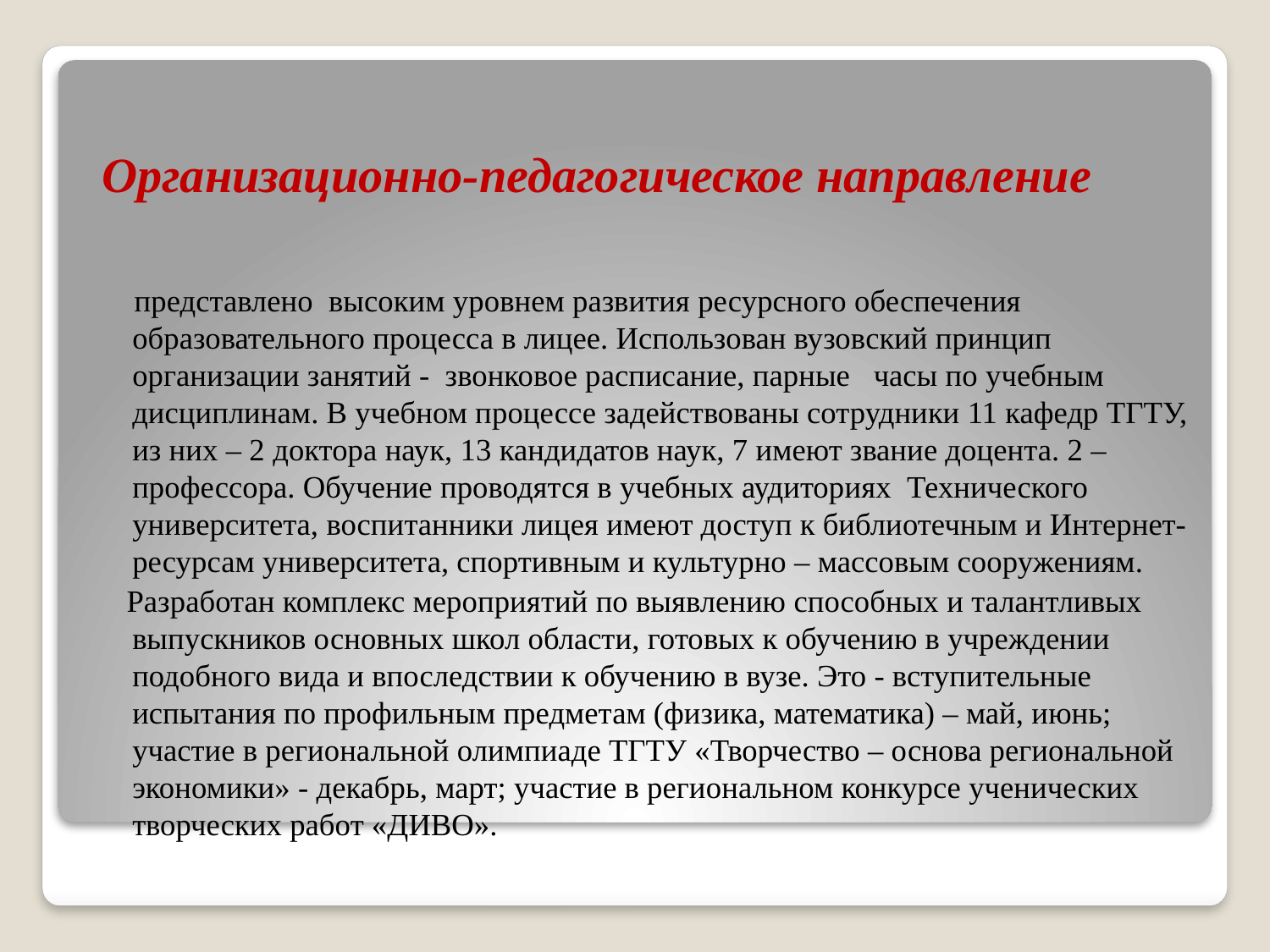

# Организационно-педагогическое направление
     представлено  высоким уровнем развития ресурсного обеспечения образовательного процесса в лицее. Использован вузовский принцип организации занятий -  звонковое расписание, парные   часы по учебным дисциплинам. В учебном процессе задействованы сотрудники 11 кафедр ТГТУ, из них – 2 доктора наук, 13 кандидатов наук, 7 имеют звание доцента. 2 – профессора. Обучение проводятся в учебных аудиториях  Технического университета, воспитанники лицея имеют доступ к библиотечным и Интернет-ресурсам университета, спортивным и культурно – массовым сооружениям.
    Разработан комплекс мероприятий по выявлению способных и талантливых выпускников основных школ области, готовых к обучению в учреждении подобного вида и впоследствии к обучению в вузе. Это - вступительные испытания по профильным предметам (физика, математика) – май, июнь; участие в региональной олимпиаде ТГТУ «Творчество – основа региональной экономики» - декабрь, март; участие в региональном конкурсе ученических творческих работ «ДИВО».